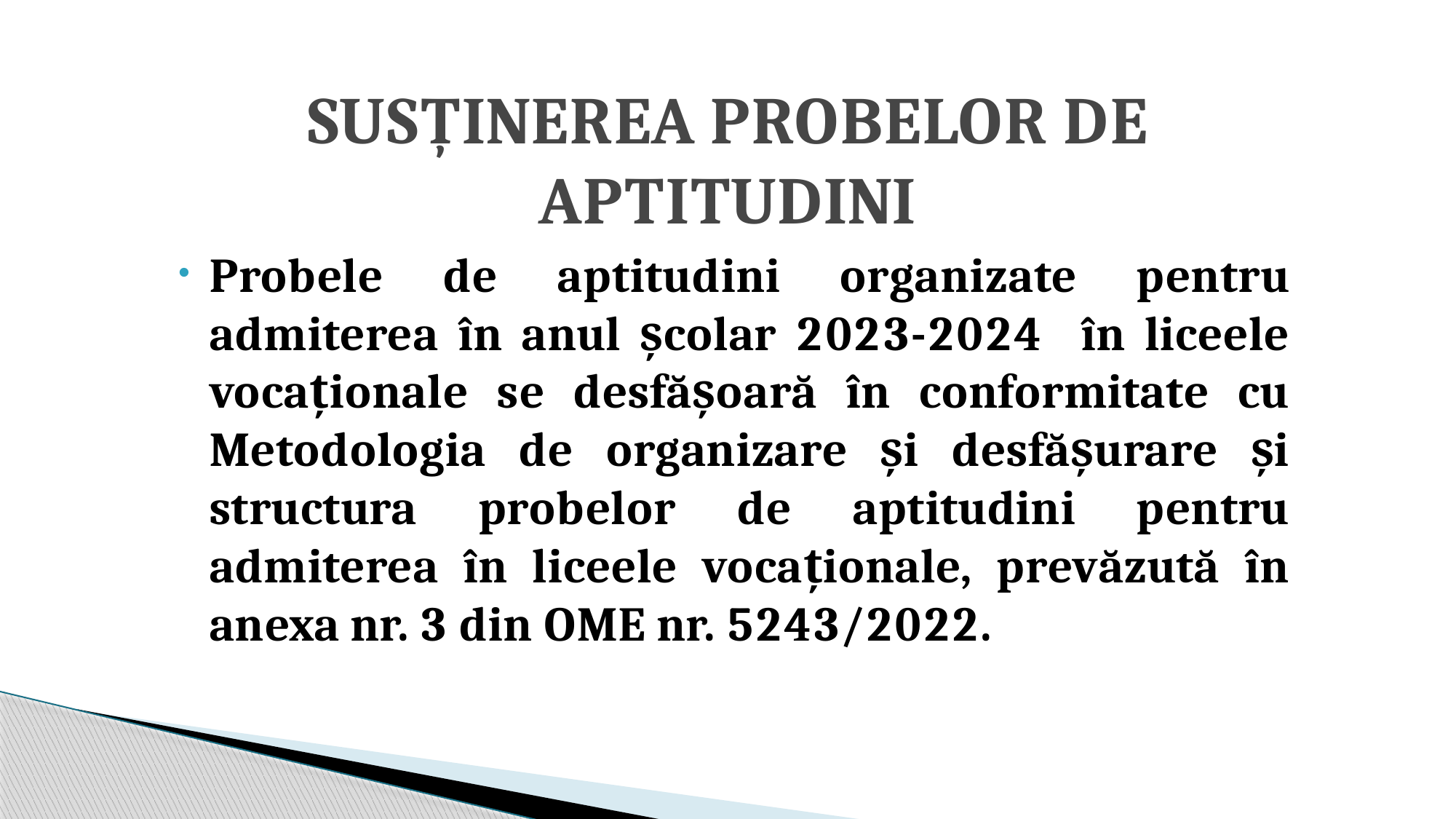

# SUSŢINEREA PROBELOR DE APTITUDINI
Probele de aptitudini organizate pentru admiterea în anul școlar 2023-2024  în liceele vocaționale se desfășoară în conformitate cu Metodologia de organizare și desfășurare și structura probelor de aptitudini pentru admiterea în liceele vocaționale, prevăzută în anexa nr. 3 din OME nr. 5243/2022.